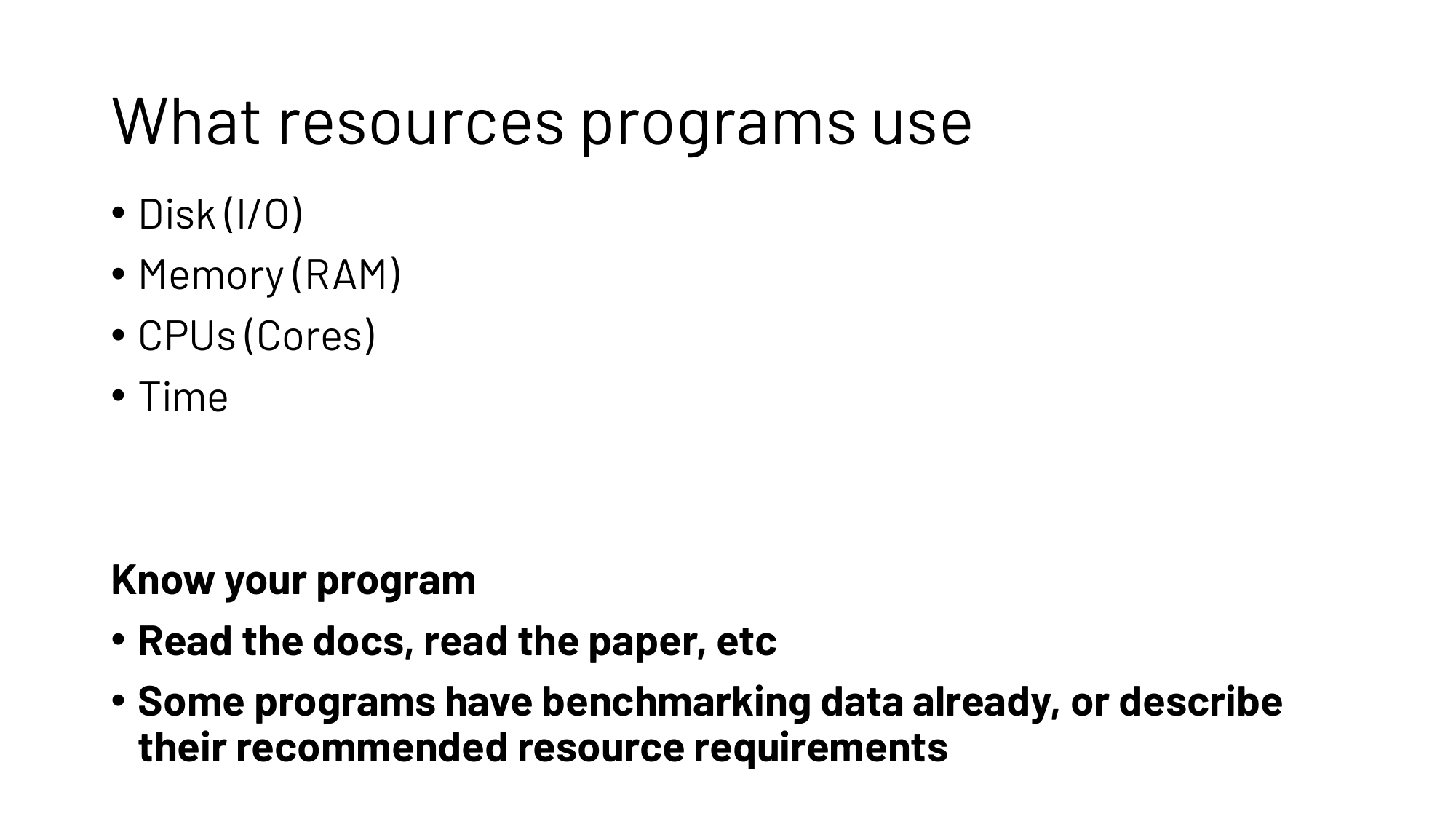

# What resources programs use
Disk (I/O)
Memory (RAM)
CPUs (Cores)
Time

Know your program
Read the docs, read the paper, etc
Some programs have benchmarking data already, or describe their recommended resource requirements